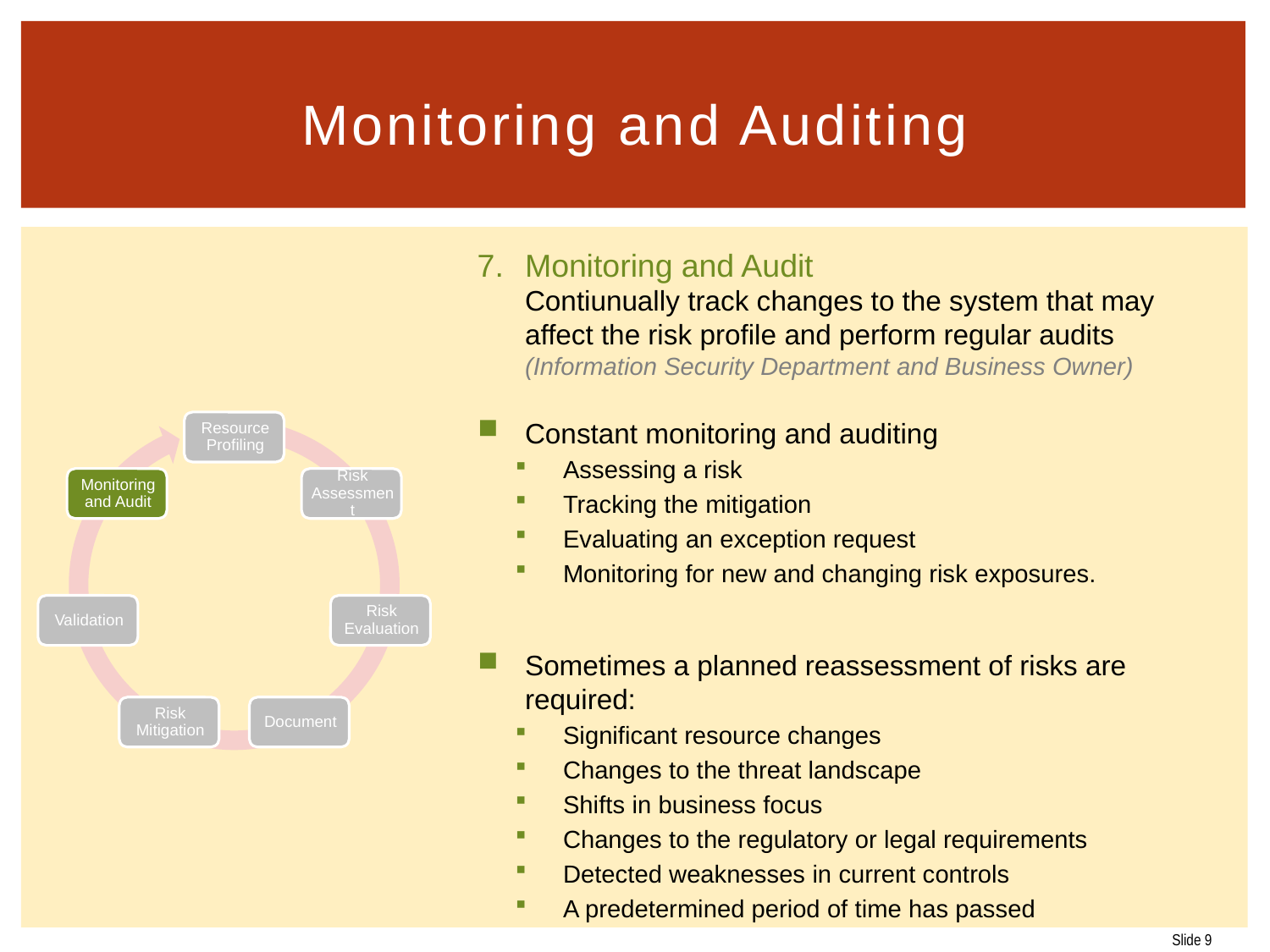

# Monitoring and Auditing
Monitoring and Audit
Contiunually track changes to the system that may affect the risk profile and perform regular audits
(Information Security Department and Business Owner)
Constant monitoring and auditing
Assessing a risk
Tracking the mitigation
Evaluating an exception request
Monitoring for new and changing risk exposures.

Sometimes a planned reassessment of risks are required:
Significant resource changes
Changes to the threat landscape
Shifts in business focus
Changes to the regulatory or legal requirements
Detected weaknesses in current controls
A predetermined period of time has passed

Resource Profiling
Risk Assessment
Risk Evaluation
Document
Risk Mitigation
Validation
Monitoring and Audit